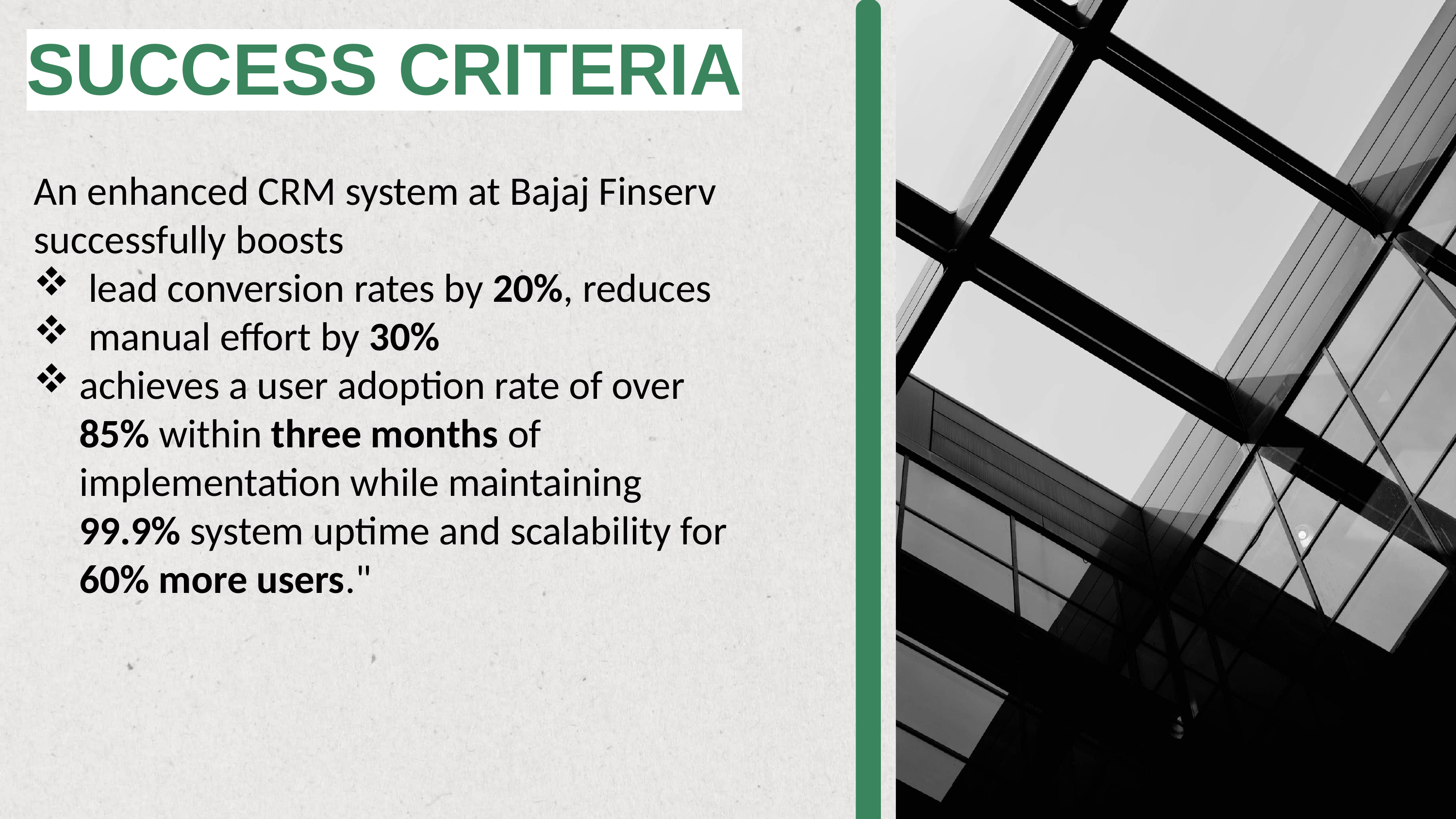

SUCCESS CRITERIA
An enhanced CRM system at Bajaj Finserv successfully boosts
 lead conversion rates by 20%, reduces
 manual effort by 30%
achieves a user adoption rate of over 85% within three months of implementation while maintaining 99.9% system uptime and scalability for 60% more users."